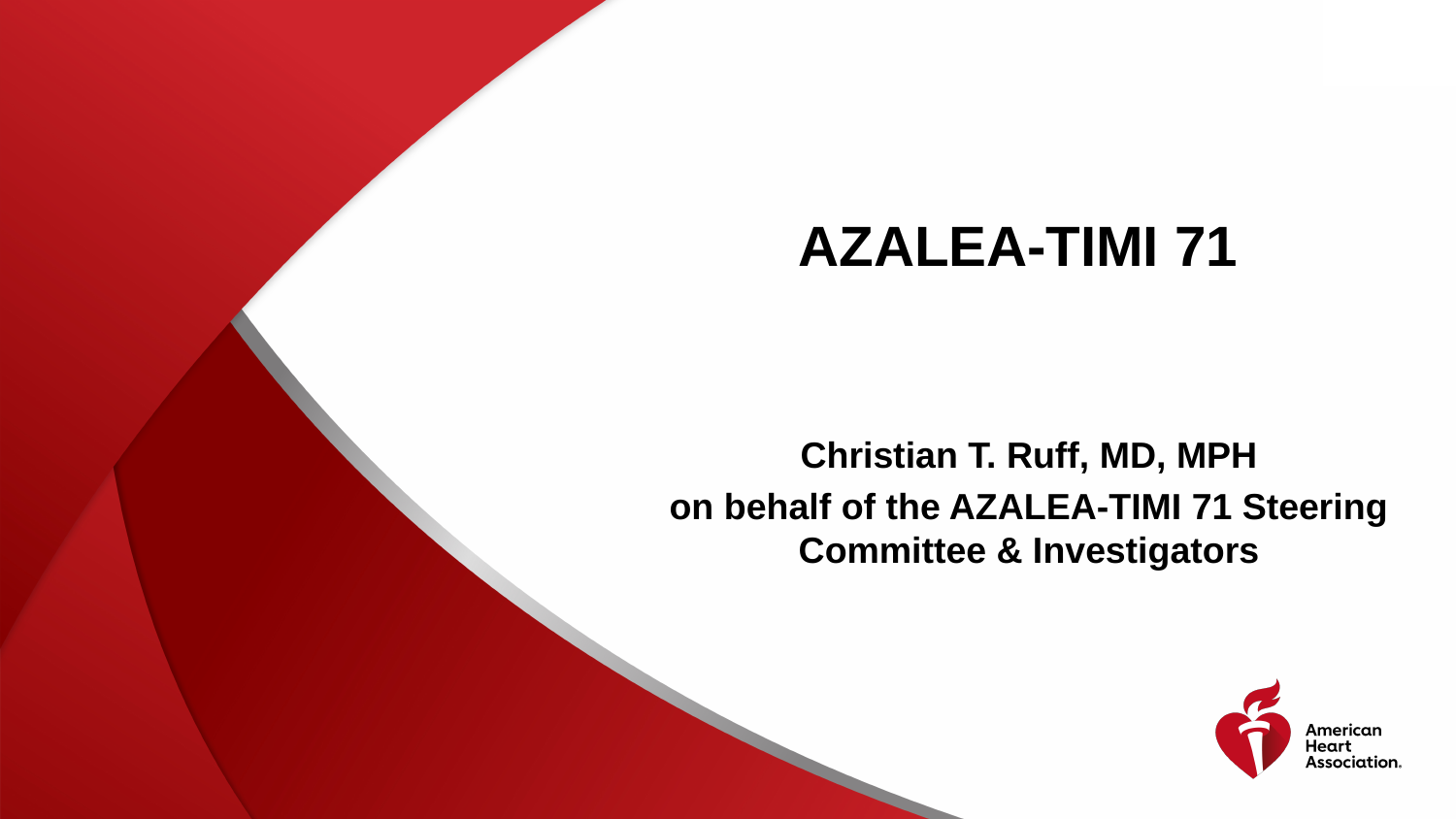

# AZALEA-TIMI 71
Christian T. Ruff, MD, MPH
on behalf of the AZALEA-TIMI 71 Steering Committee & Investigators